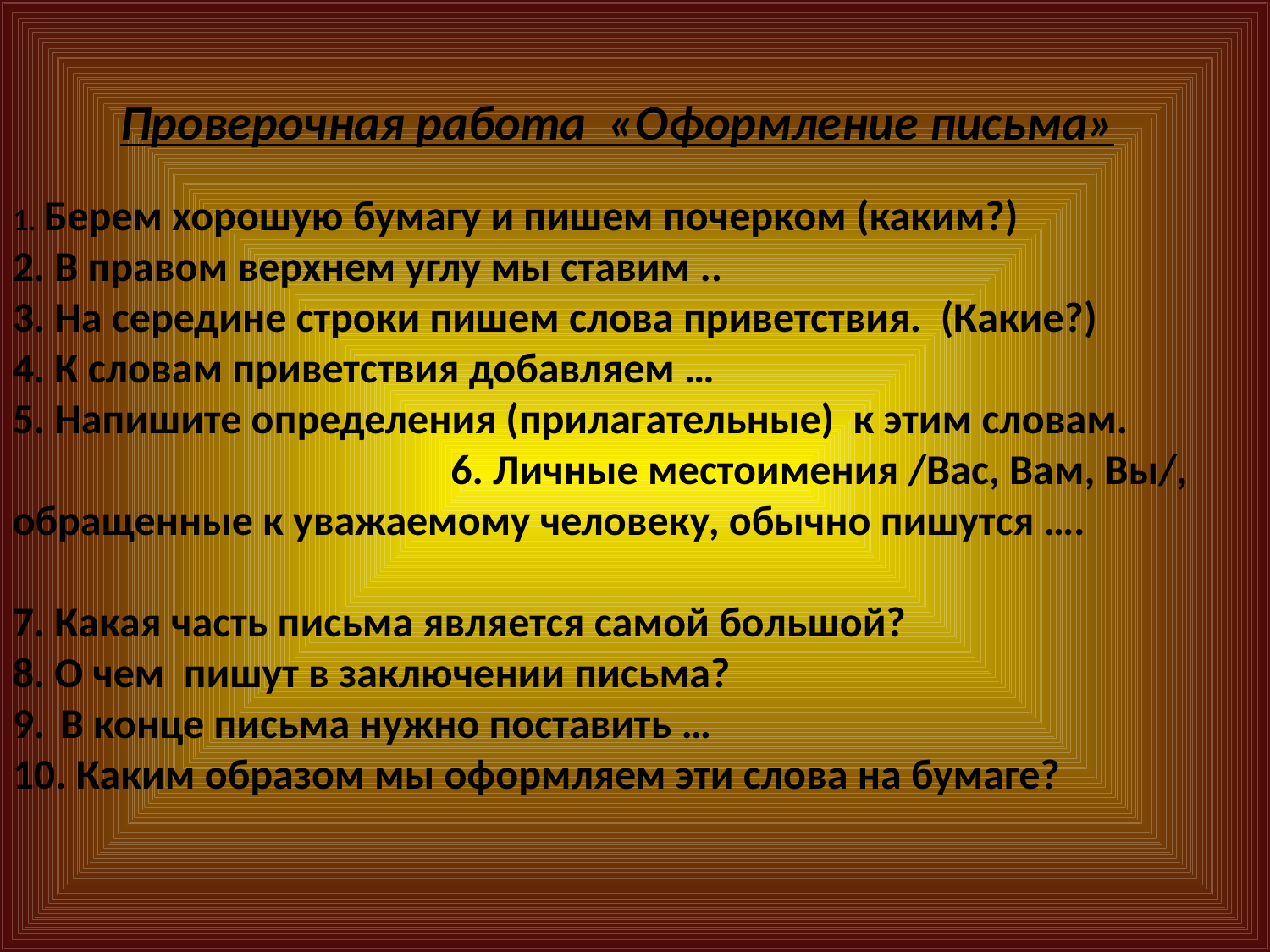

Проверочная работа  «Оформление письма»

1. Берем хорошую бумагу и пишем почерком (каким?)
2. В правом верхнем углу мы ставим ..
3. На середине строки пишем слова приветствия.  (Какие?)
4. К словам приветствия добавляем …
5. Напишите определения (прилагательные)  к этим словам.                                                        6. Личные местоимения /Вас, Вам, Вы/, обращенные к уважаемому человеку, обычно пишутся ….
7. Какая часть письма является самой большой?
8. О чем  пишут в заключении письма?
В конце письма нужно поставить …
 Каким образом мы оформляем эти слова на бумаге?